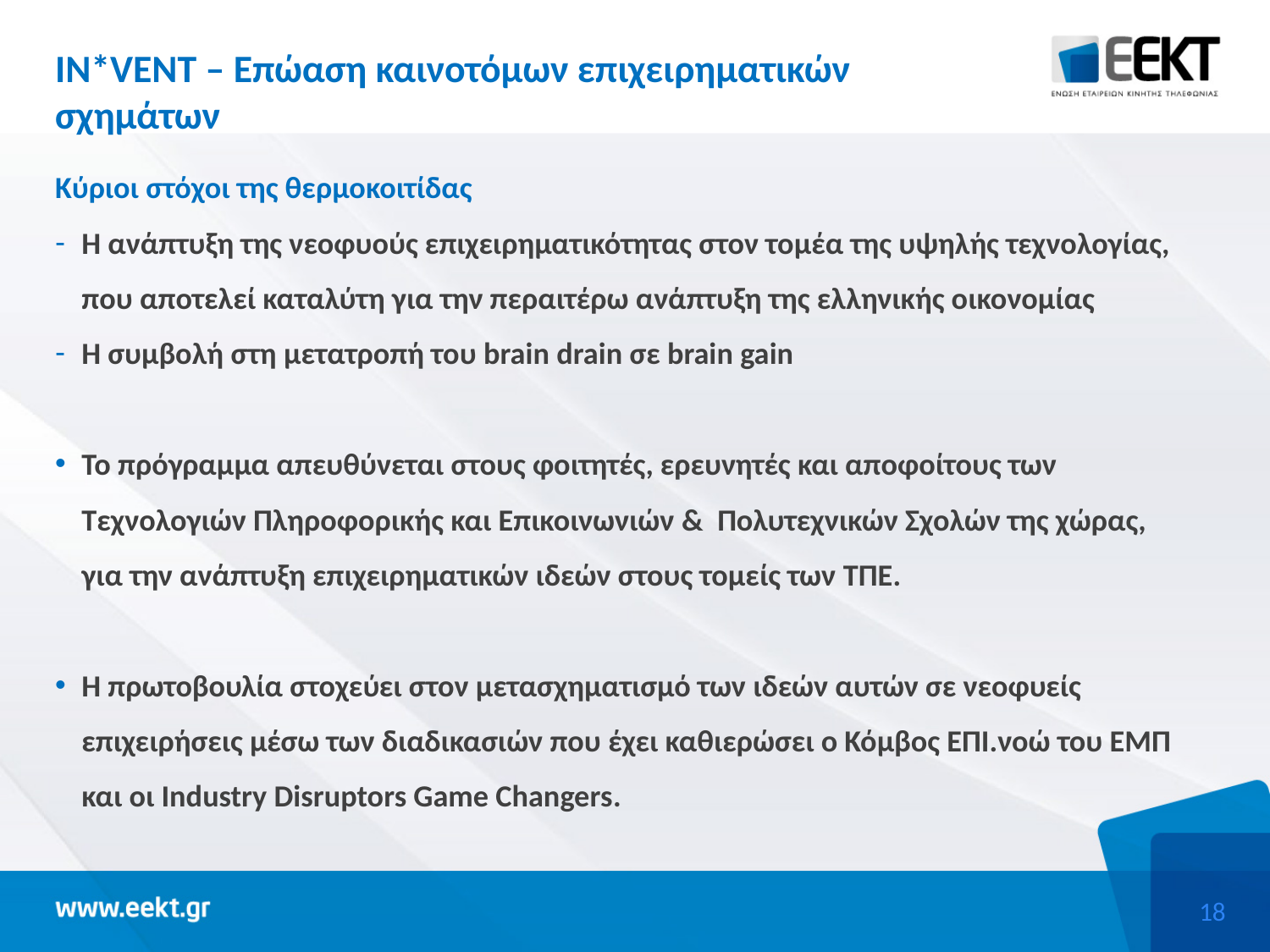

# IN*VENT – Επώαση καινοτόμων επιχειρηματικών σχημάτων
Κύριοι στόχοι της θερμοκοιτίδας
H ανάπτυξη της νεοφυούς επιχειρηματικότητας στον τομέα της υψηλής τεχνολογίας, που αποτελεί καταλύτη για την περαιτέρω ανάπτυξη της ελληνικής οικονομίας
H συμβολή στη μετατροπή του brain drain σε brain gain

Το πρόγραμμα απευθύνεται στους φοιτητές, ερευνητές και αποφοίτους των Τεχνολογιών Πληροφορικής και Επικοινωνιών &  Πολυτεχνικών Σχολών της χώρας, για την ανάπτυξη επιχειρηματικών ιδεών στους τομείς των TΠE.

Η πρωτοβουλία στοχεύει στον μετασχηματισμό των ιδεών αυτών σε νεοφυείς επιχειρήσεις μέσω των διαδικασιών που έχει καθιερώσει ο Κόμβος ΕΠΙ.νοώ του ΕΜΠ και οι Industry Disruptors Game Changers.